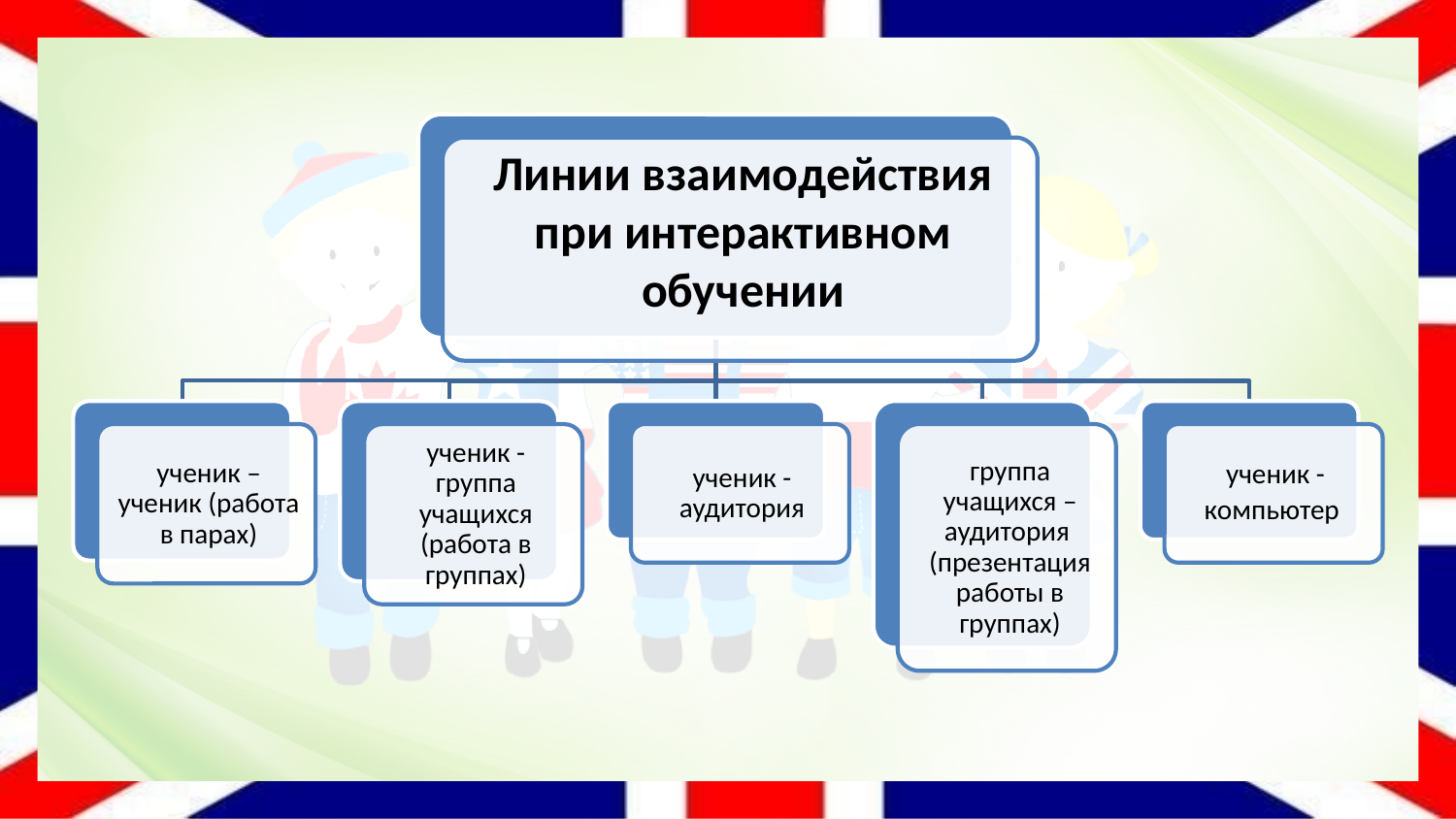

Линии взаимодействия при интерактивном обучении

ученик – ученик (работа в парах)
ученик - группа учащихся (работа в группах)
ученик - аудитория
группа учащихся – аудитория  (презентация работы в группах)
ученик - компьютер